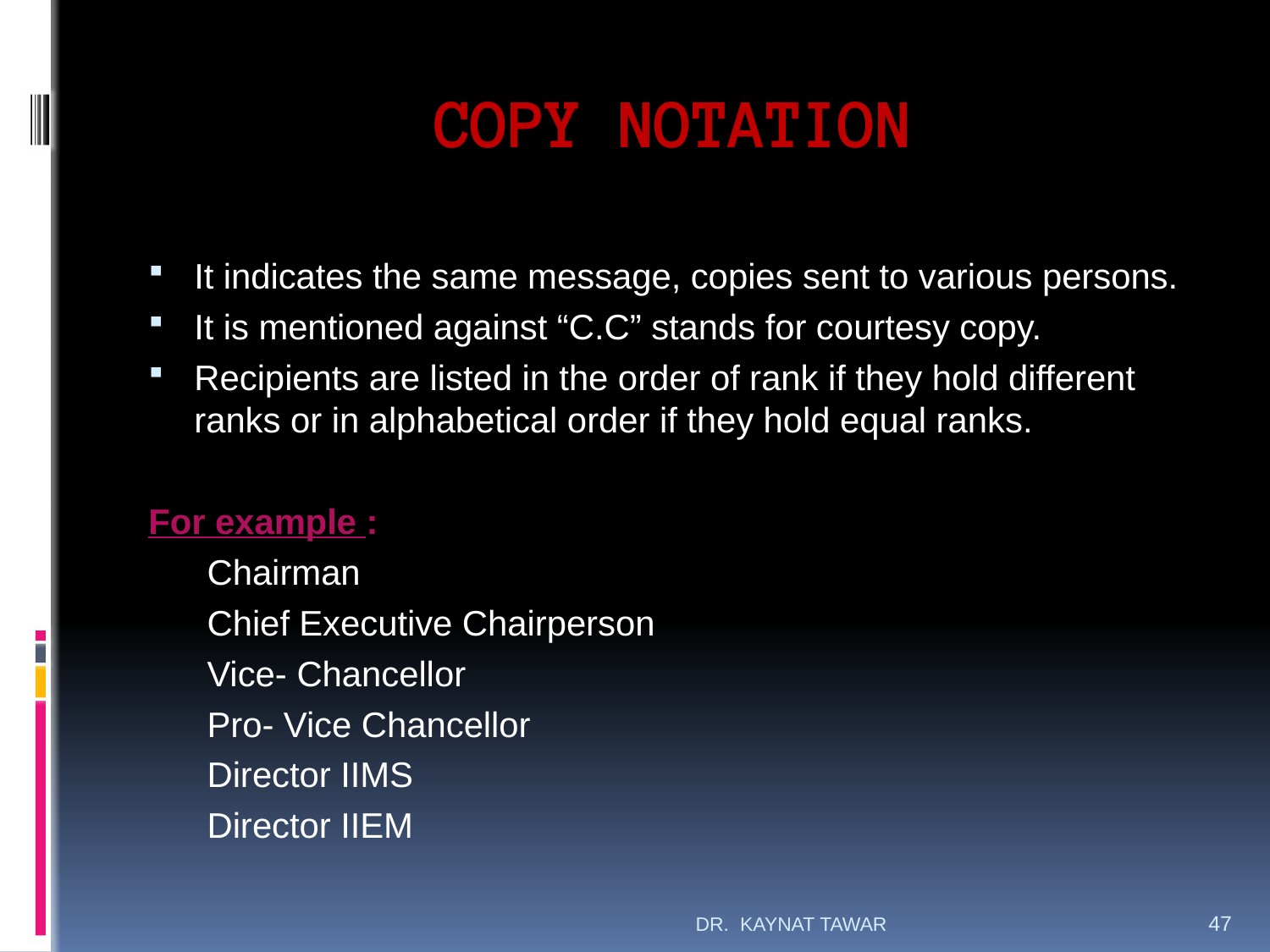

# COPY NOTATION
It indicates the same message, copies sent to various persons.
It is mentioned against “C.C” stands for courtesy copy.
Recipients are listed in the order of rank if they hold different ranks or in alphabetical order if they hold equal ranks.

For example :
      Chairman
      Chief Executive Chairperson
      Vice- Chancellor
      Pro- Vice Chancellor
      Director IIMS
      Director IIEM
DR.  KAYNAT TAWAR
47